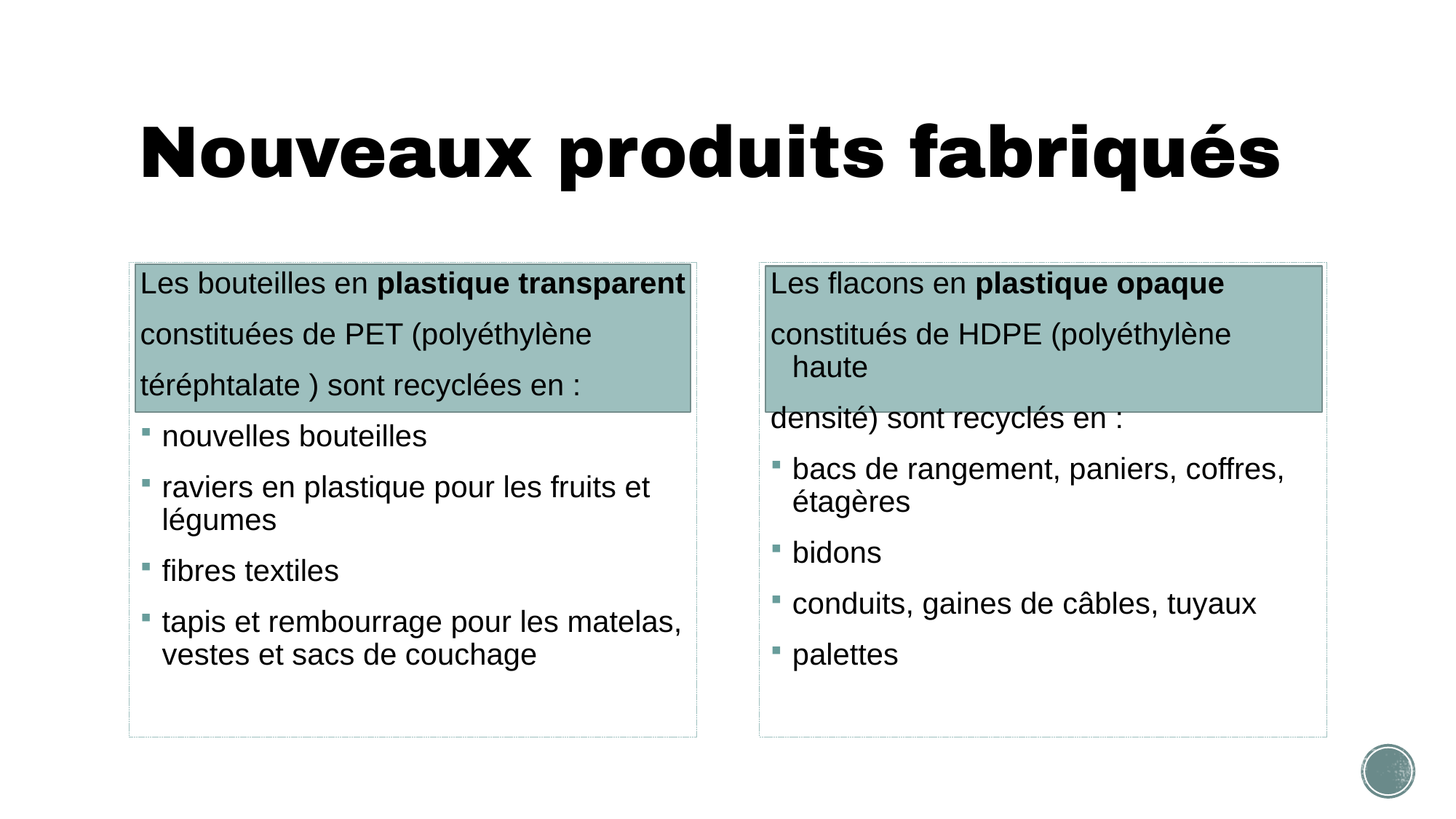

# Nouveaux produits fabriqués
Les bouteilles en plastique transparent
constituées de PET (polyéthylène
téréphtalate ) sont recyclées en :
nouvelles bouteilles
raviers en plastique pour les fruits et légumes
fibres textiles
tapis et rembourrage pour les matelas, vestes et sacs de couchage

Les flacons en plastique opaque
constitués de HDPE (polyéthylène haute
densité) sont recyclés en :
bacs de rangement, paniers, coffres, étagères
bidons
conduits, gaines de câbles, tuyaux
palettes